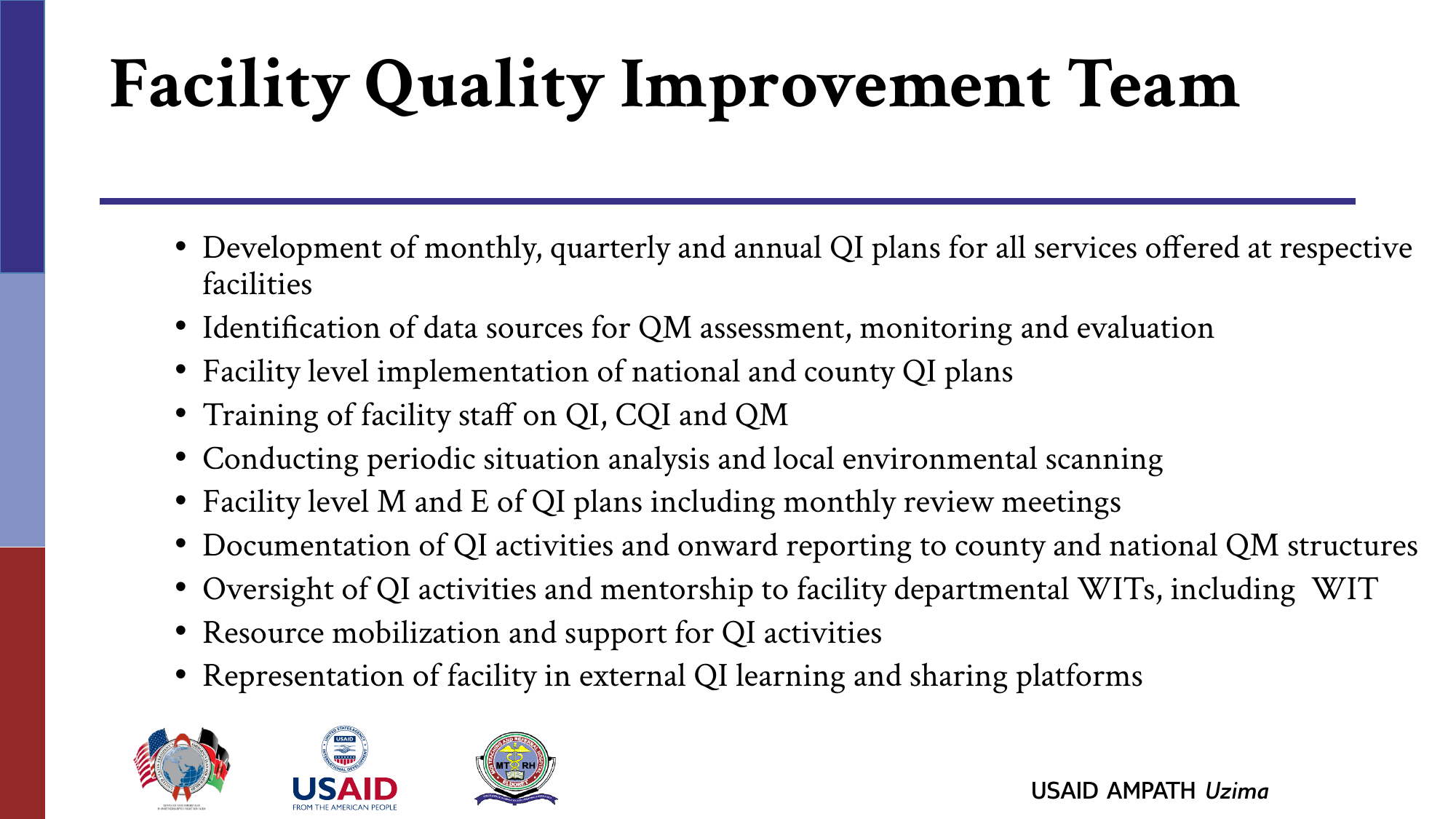

# Facility Quality Improvement Team
Development of monthly, quarterly and annual QI plans for all services offered at respective facilities
Identification of data sources for QM assessment, monitoring and evaluation
Facility level implementation of national and county QI plans
Training of facility staff on QI, CQI and QM
Conducting periodic situation analysis and local environmental scanning
Facility level M and E of QI plans including monthly review meetings
Documentation of QI activities and onward reporting to county and national QM structures
Oversight of QI activities and mentorship to facility departmental WITs, including  WIT
Resource mobilization and support for QI activities
Representation of facility in external QI learning and sharing platforms